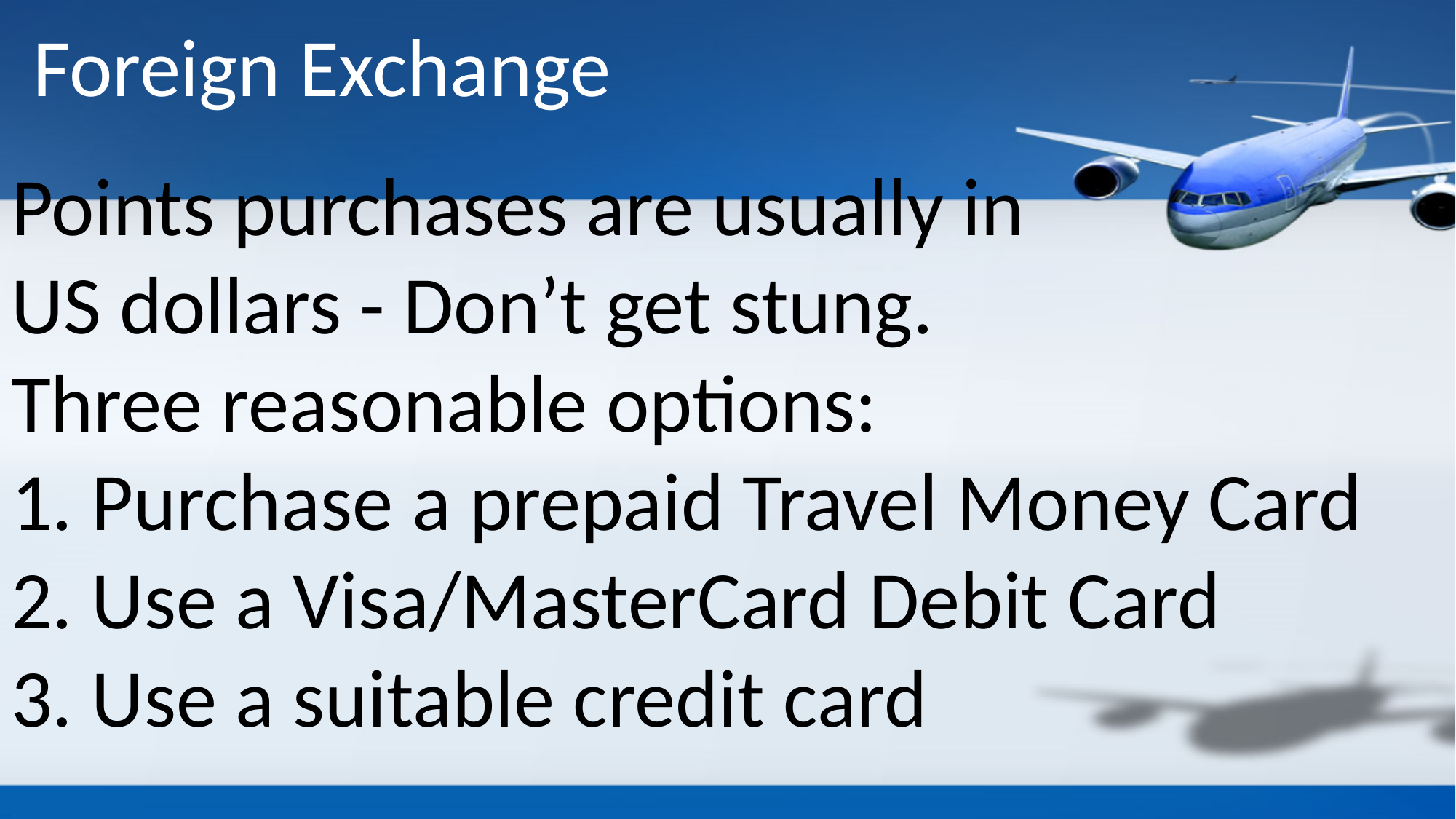

Foreign Exchange
# Points purchases are usually in US dollars - Don’t get stung. Three reasonable options: 1. Purchase a prepaid Travel Money Card 2. Use a Visa/MasterCard Debit Card 3. Use a suitable credit card